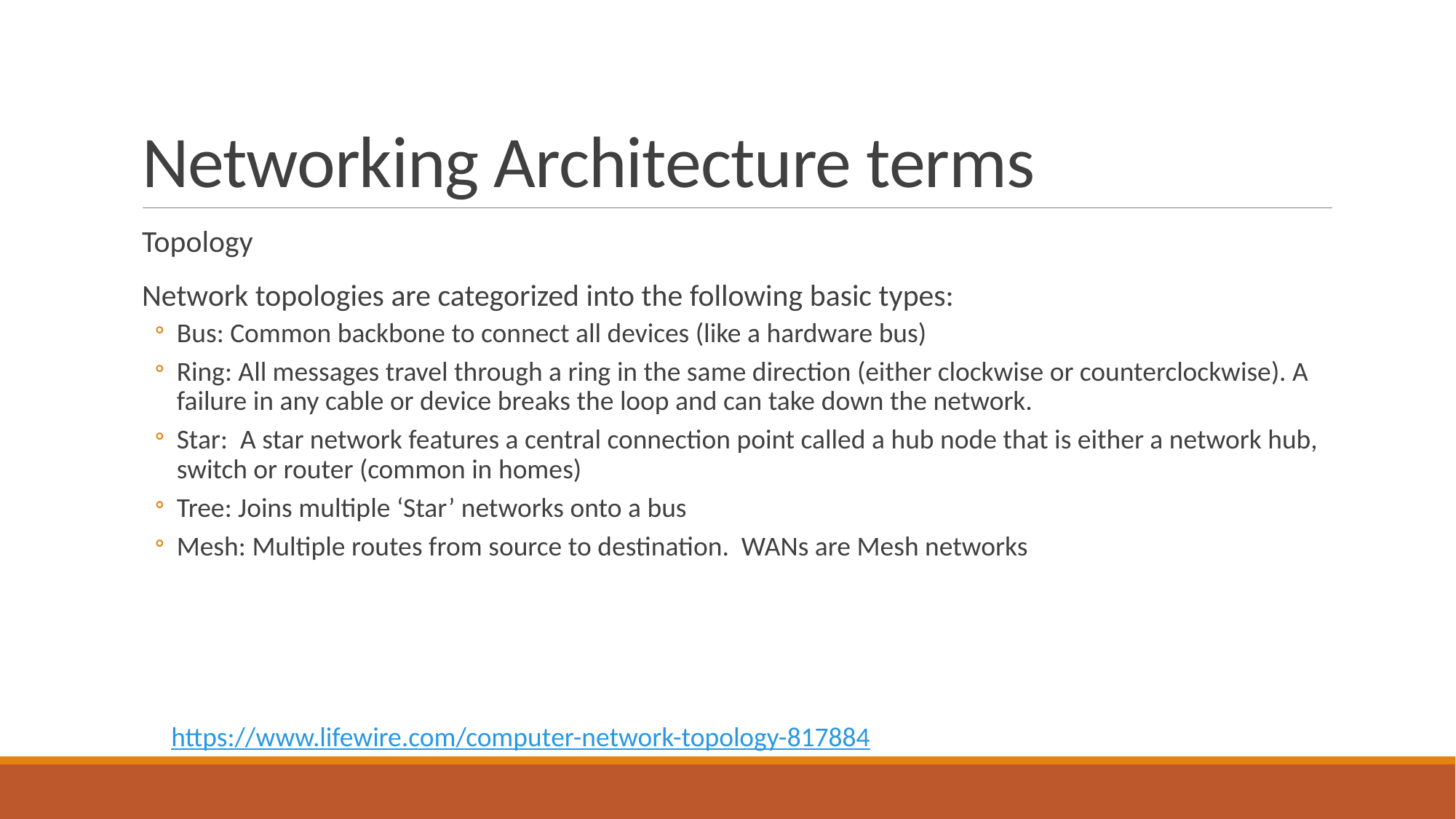

# Networking Architecture terms
Topology
Network topologies are categorized into the following basic types:
Bus: Common backbone to connect all devices (like a hardware bus)
Ring: All messages travel through a ring in the same direction (either clockwise or counterclockwise). A failure in any cable or device breaks the loop and can take down the network.
Star:  A star network features a central connection point called a hub node that is either a network hub, switch or router (common in homes)
Tree: Joins multiple ‘Star’ networks onto a bus
Mesh: Multiple routes from source to destination.  WANs are Mesh networks
https://www.lifewire.com/computer-network-topology-817884